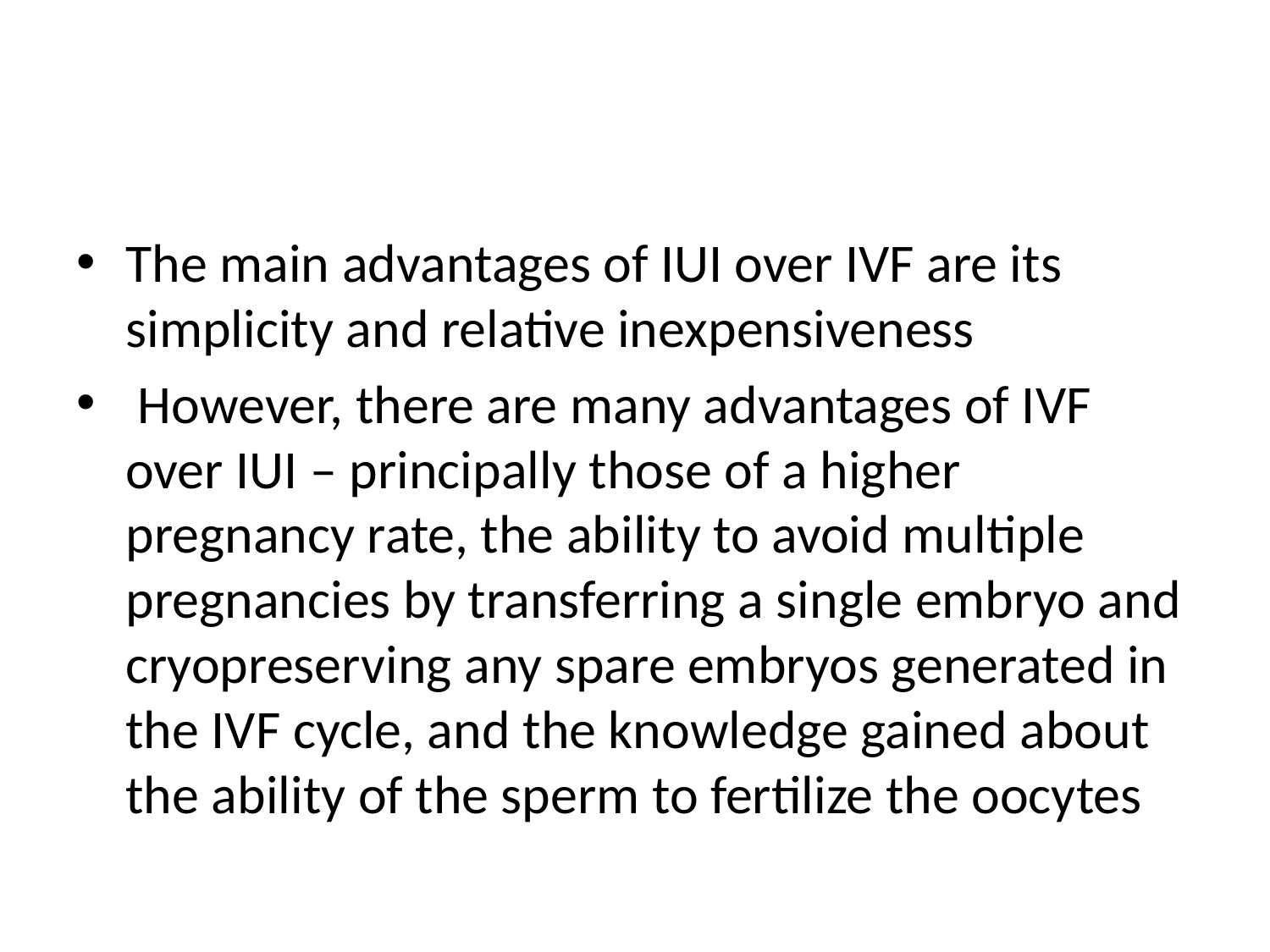

#
The main advantages of IUI over IVF are its simplicity and relative inexpensiveness
 However, there are many advantages of IVF over IUI – principally those of a higher pregnancy rate, the ability to avoid multiple pregnancies by transferring a single embryo and cryopreserving any spare embryos generated in the IVF cycle, and the knowledge gained about the ability of the sperm to fertilize the oocytes